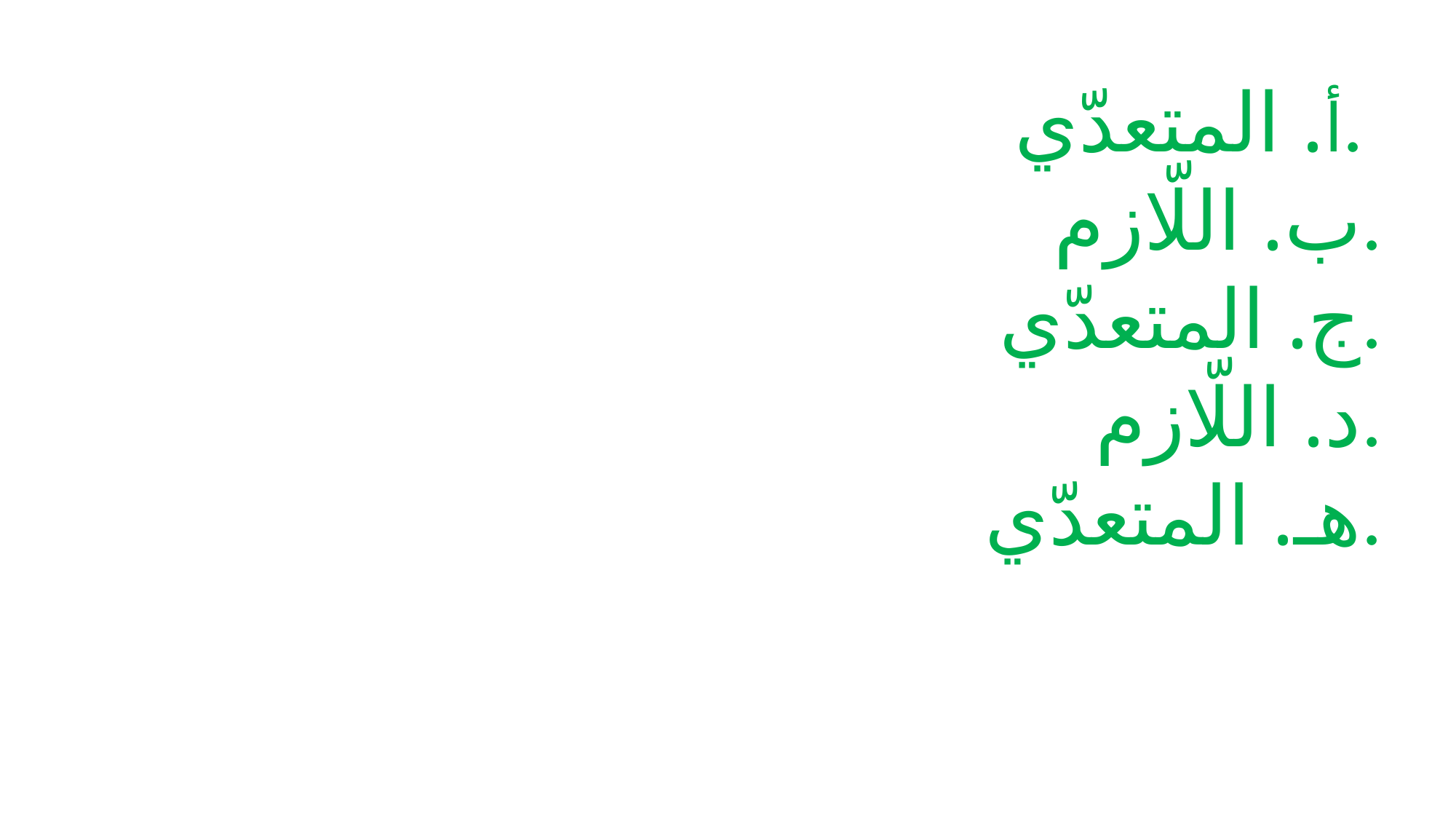

أ. المتعدّي.
ب. اللّازم.
ج. المتعدّي.
د. اللّازم.
هـ. المتعدّي.